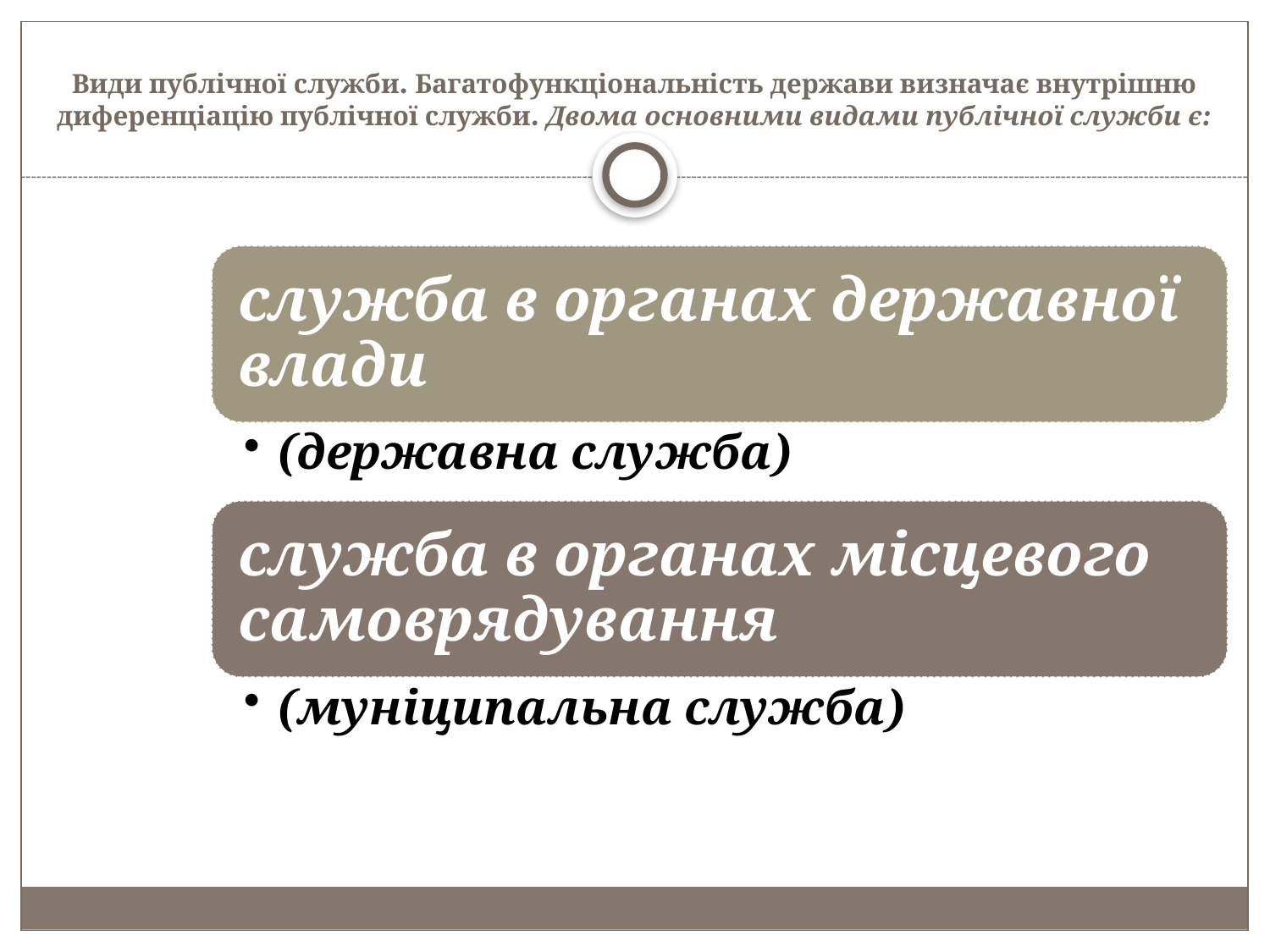

# Види публічної служби. Багатофункціональність держави визначає внутрішню диференціацію публічної служби. Двома основними видами публічної служби є:
служба в органах державної влади
(державна служба)
служба в органах місцевого самоврядування
(муніципальна служба)